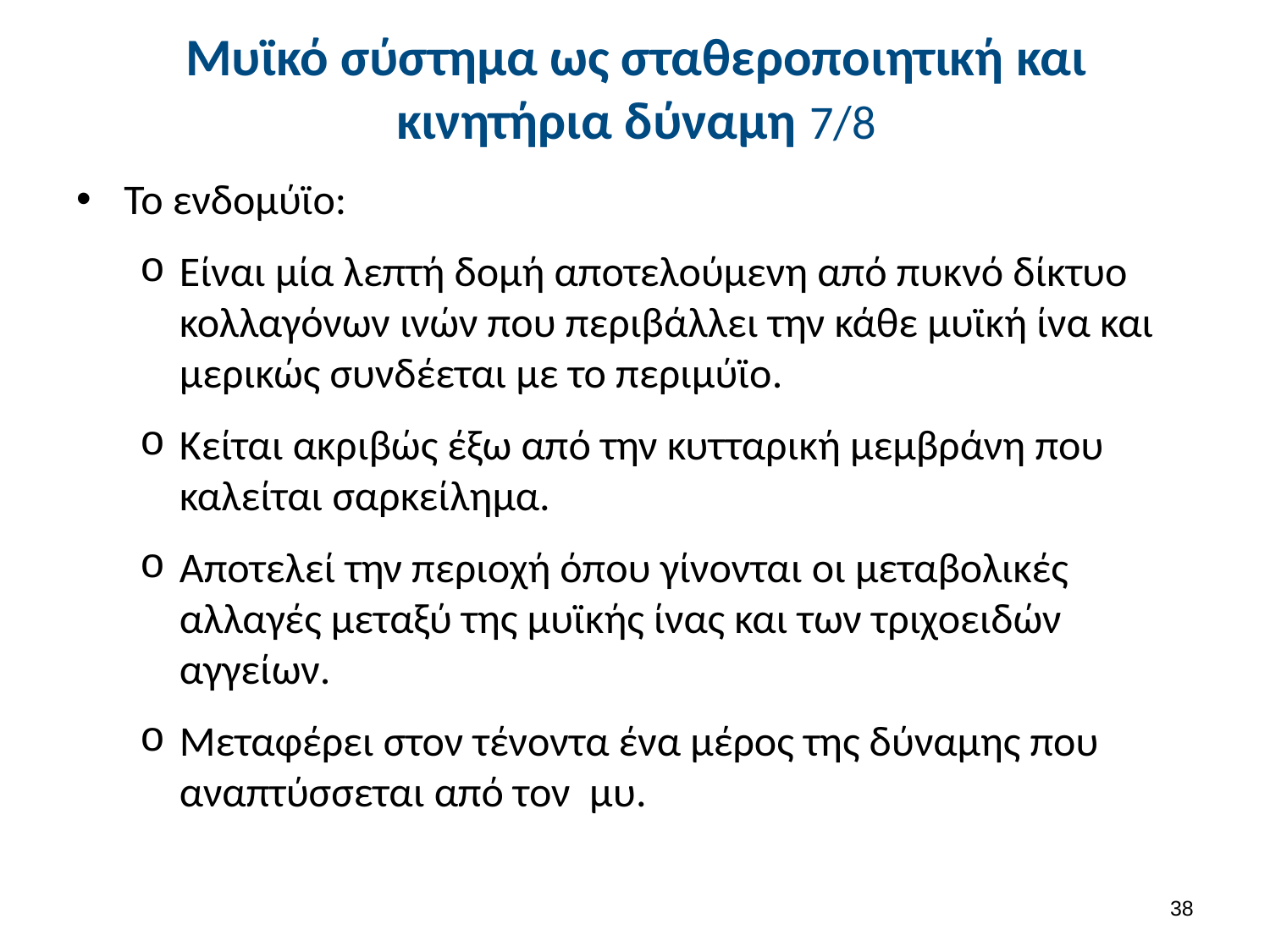

# Μυϊκό σύστημα ως σταθεροποιητική και κινητήρια δύναμη 7/8
Το ενδομύϊο:
Είναι μία λεπτή δομή αποτελούμενη από πυκνό δίκτυο κολλαγόνων ινών που περιβάλλει την κάθε μυϊκή ίνα και μερικώς συνδέεται με το περιμύϊο.
Κείται ακριβώς έξω από την κυτταρική μεμβράνη που καλείται σαρκείλημα.
Αποτελεί την περιοχή όπου γίνονται οι μεταβολικές αλλαγές μεταξύ της μυϊκής ίνας και των τριχοειδών αγγείων.
Μεταφέρει στον τένοντα ένα μέρος της δύναμης που αναπτύσσεται από τον  μυ.
38